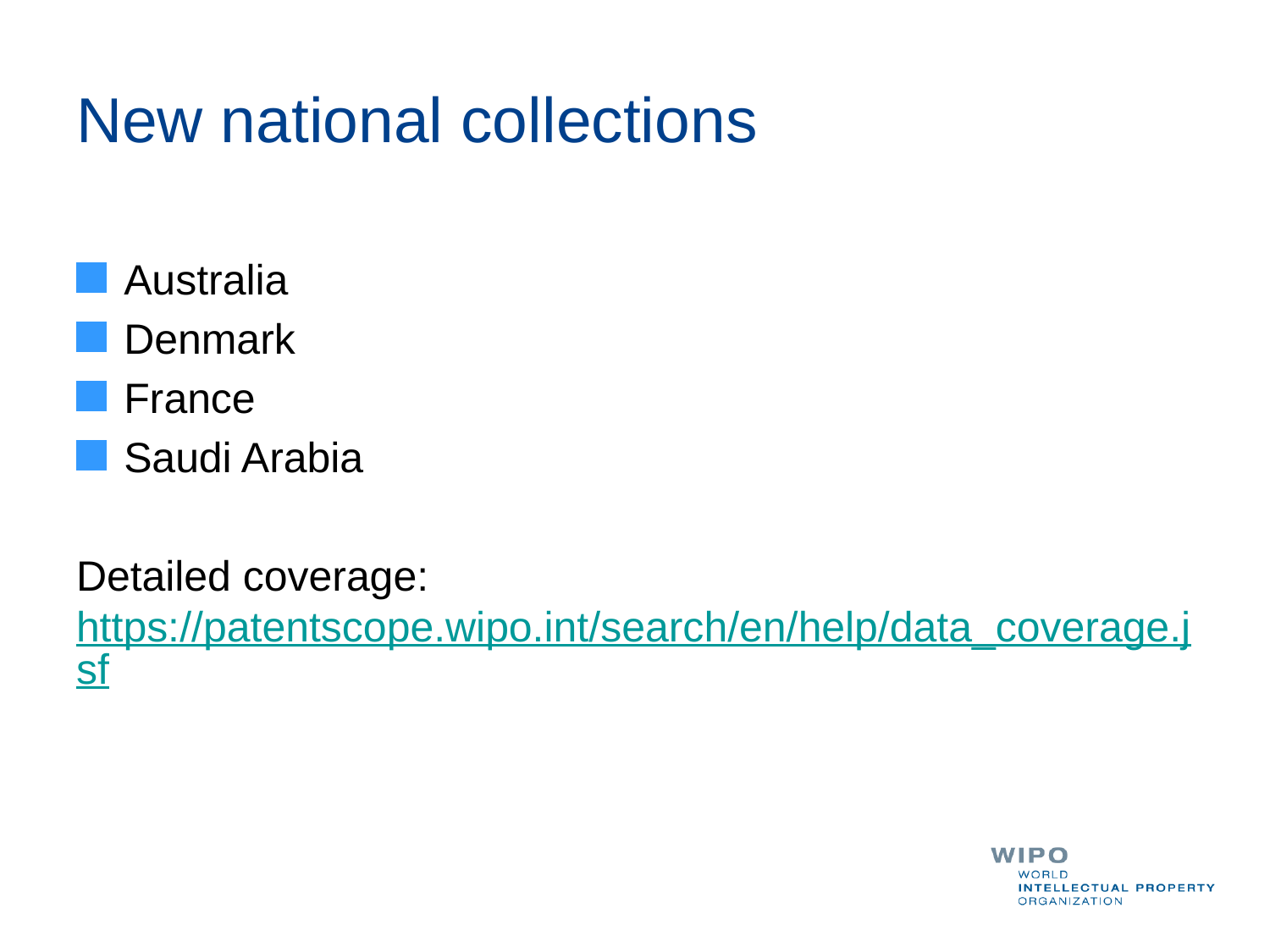

# New national collections
Australia
Denmark
France
Saudi Arabia

Detailed coverage: https://patentscope.wipo.int/search/en/help/data_coverage.jsf